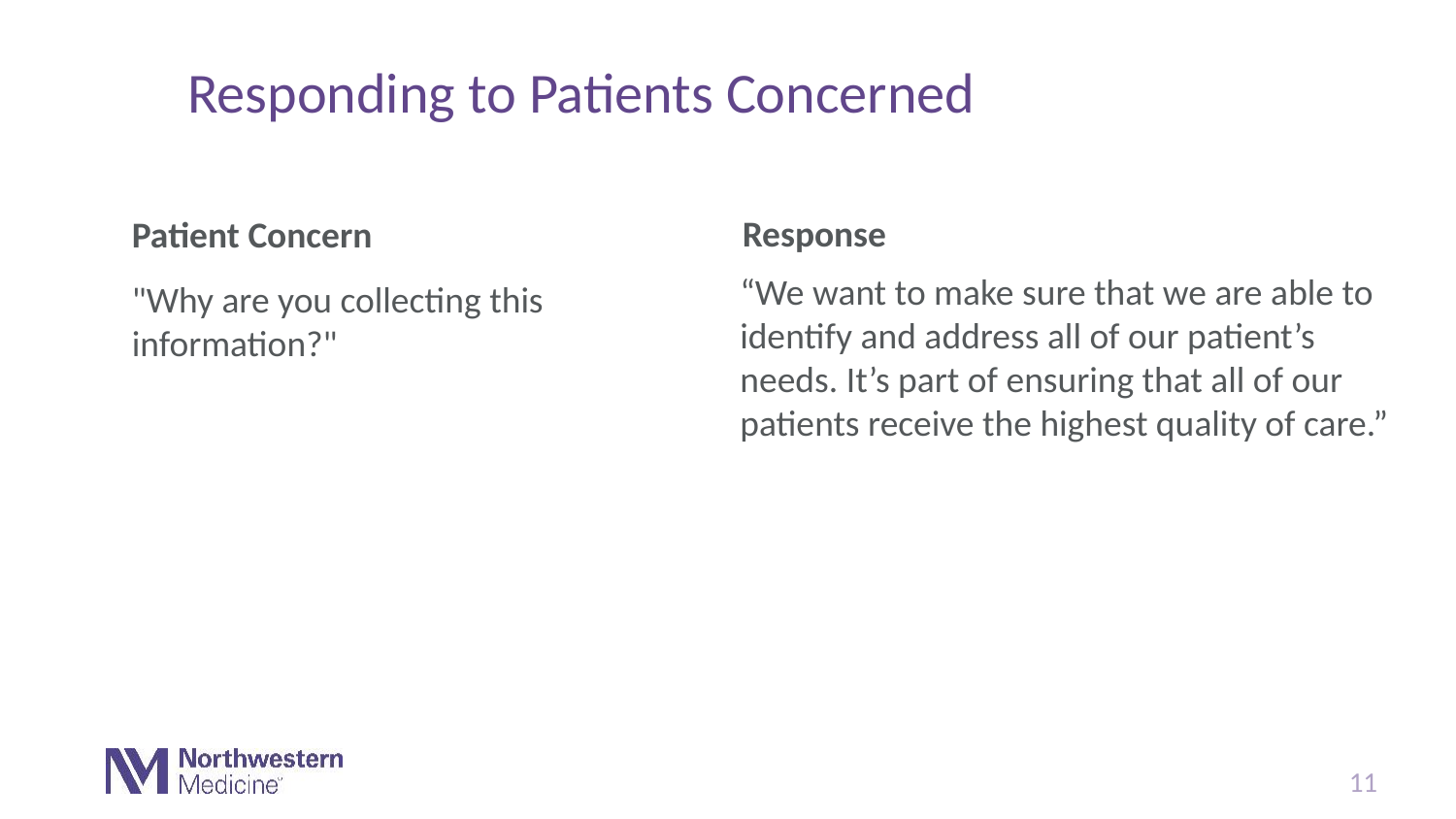

# Responding to Patients Concerned
Response
Patient Concern
“We want to make sure that we are able to identify and address all of our patient’s needs. It’s part of ensuring that all of our patients receive the highest quality of care.”
"Why are you collecting this information?"
11